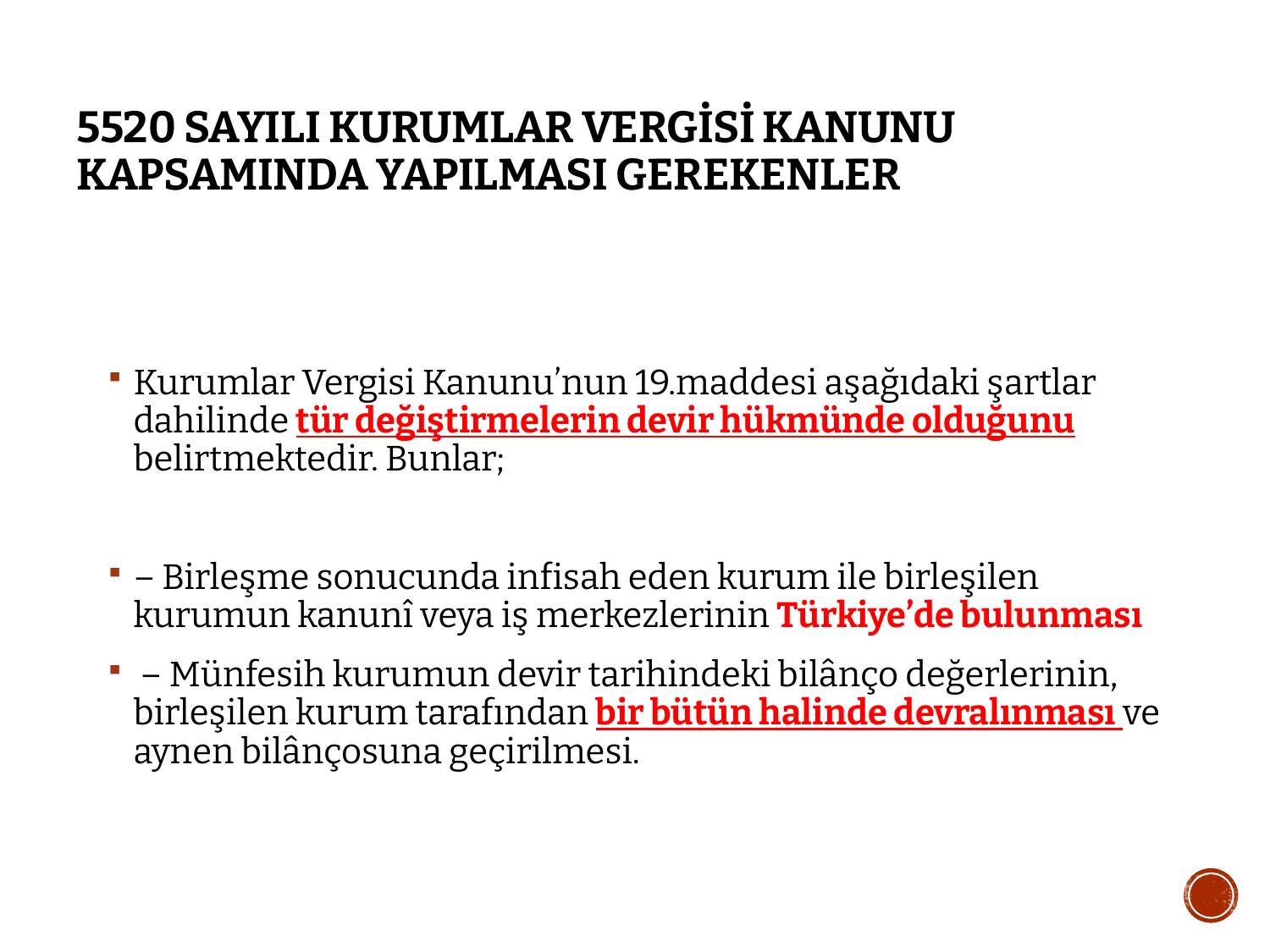

# 5520 Sayılı Kurumlar Vergisi Kanunu Kapsamında Yapılması Gerekenler

Kurumlar Vergisi Kanunu’nun 19.maddesi aşağıdaki şartlar dahilinde tür değiştirmelerin devir hükmünde olduğunu belirtmektedir. Bunlar;

– Birleşme sonucunda infisah eden kurum ile birleşilen kurumun kanunî veya iş merkezlerinin Türkiye’de bulunması
 – Münfesih kurumun devir tarihindeki bilânço değerlerinin, birleşilen kurum tarafından bir bütün halinde devralınması ve aynen bilânçosuna geçirilmesi.